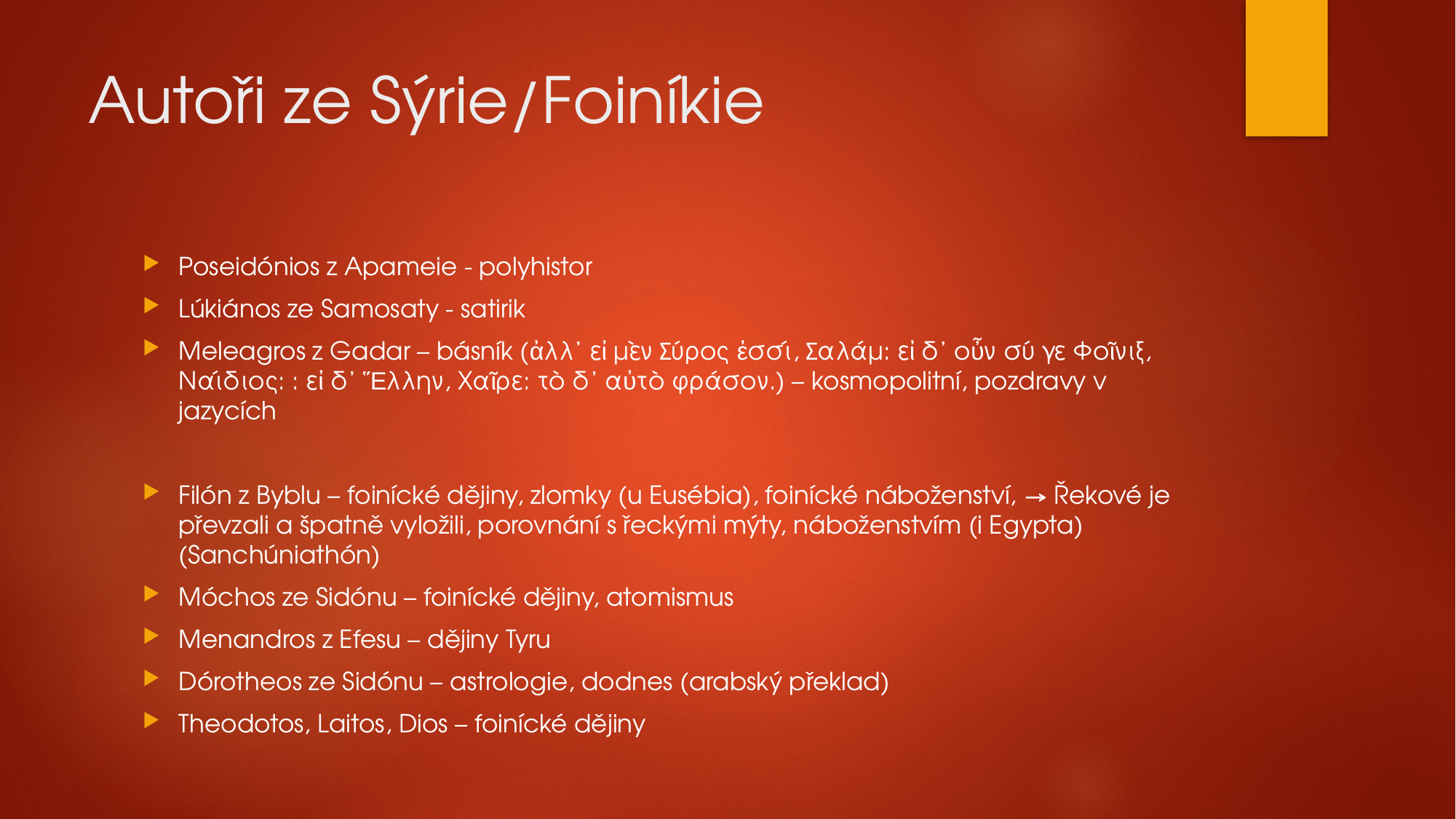

# Autoři ze Sýrie/Foiníkie
Poseidónios z Apameie - polyhistor
Lúkiános ze Samosaty - satirik
Meleagros z Gadar – básník (ἀλλ᾽ εἰ μὲν Σύρος ἐσσί, Σαλάμ: εἰ δ᾽ οὖν σύ γε Φοῖνιξ, Ναίδιος: : εἰ δ᾽ Ἕλλην, Χαῖρε: τὸ δ᾽ αὐτὸ φράσον.) – kosmopolitní, pozdravy v jazycích

Filón z Byblu – foinícké dějiny, zlomky (u Eusébia), foinícké náboženství, → Řekové je převzali a špatně vyložili, porovnání s řeckými mýty, náboženstvím (i Egypta) (Sanchúniathón)
Móchos ze Sidónu – foinícké dějiny, atomismus
Menandros z Efesu – dějiny Tyru
Dórotheos ze Sidónu – astrologie, dodnes (arabský překlad)
Theodotos, Laitos, Dios – foinícké dějiny